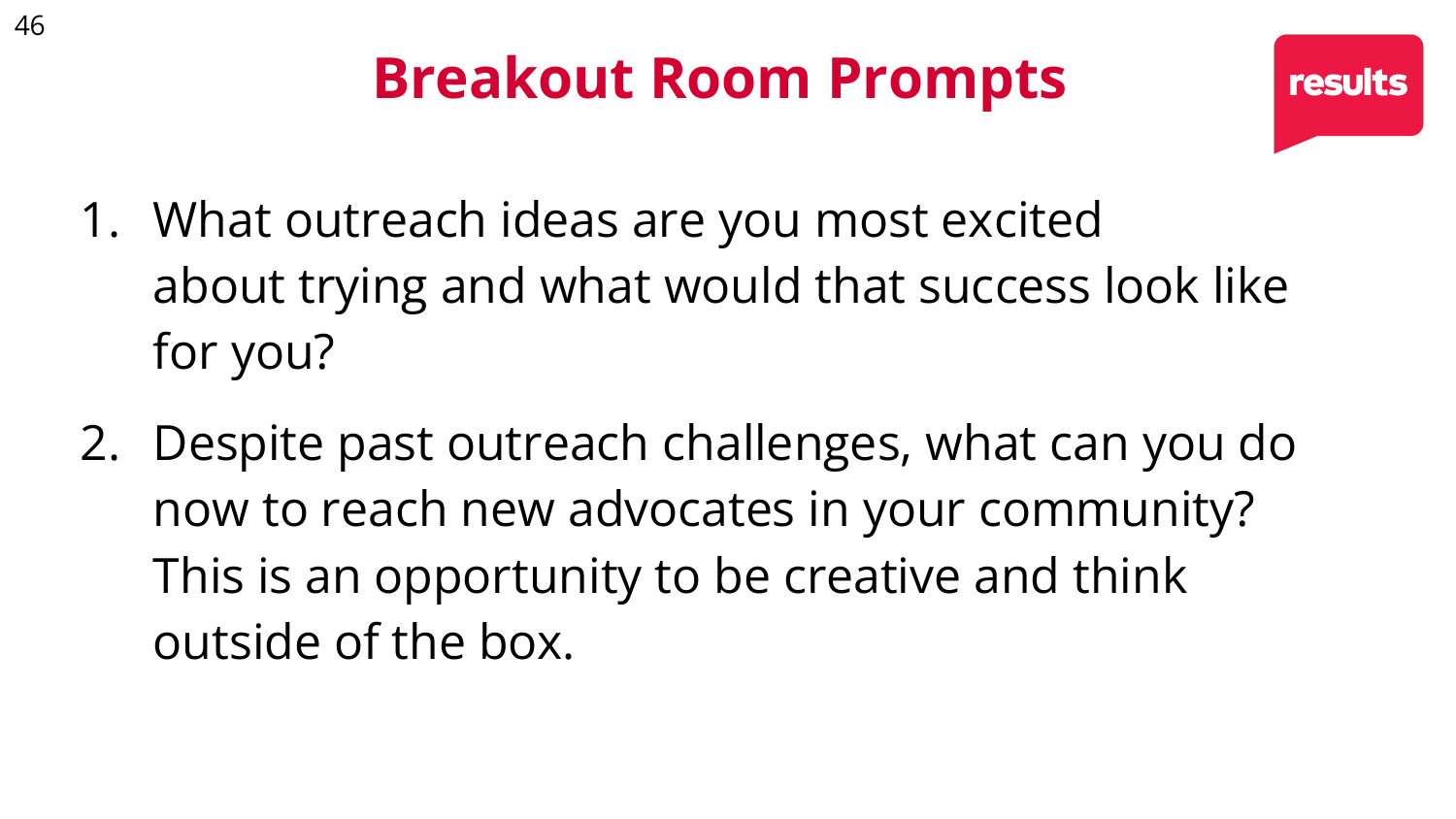

46
Breakout Room Prompts
What outreach ideas are you most excited about trying and what would that success look like for you?
Despite past outreach challenges, what can you do now to reach new advocates in your community? This is an opportunity to be creative and think outside of the box.